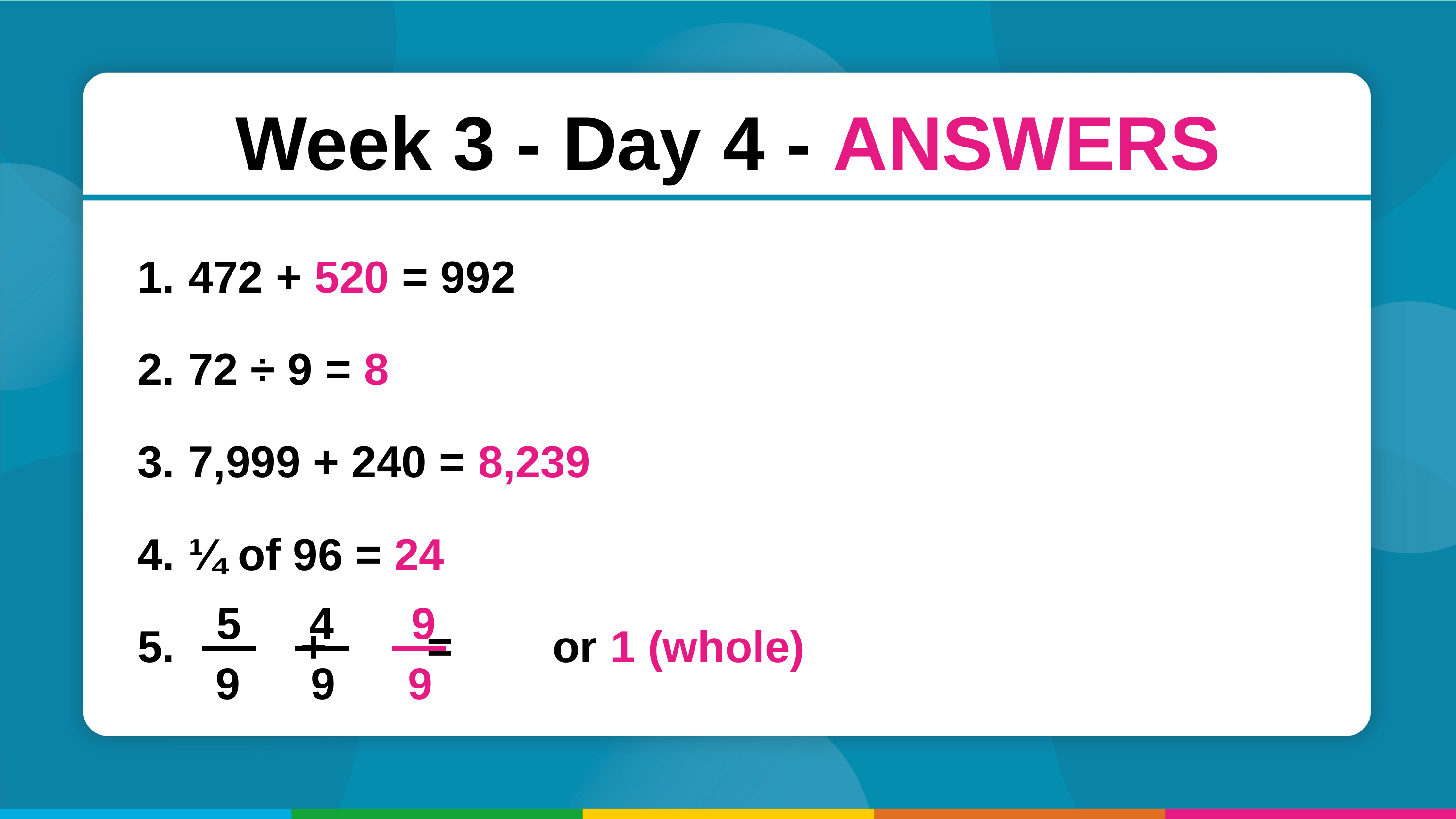

Week 3 - Day 4 - ANSWERS
 472 + 520 = 992
 72 ÷ 9 = 8
 7,999 + 240 = 8,239
 ¼ of 96 = 24
          +        =        or 1 (whole)
5
4
9
9
9
9